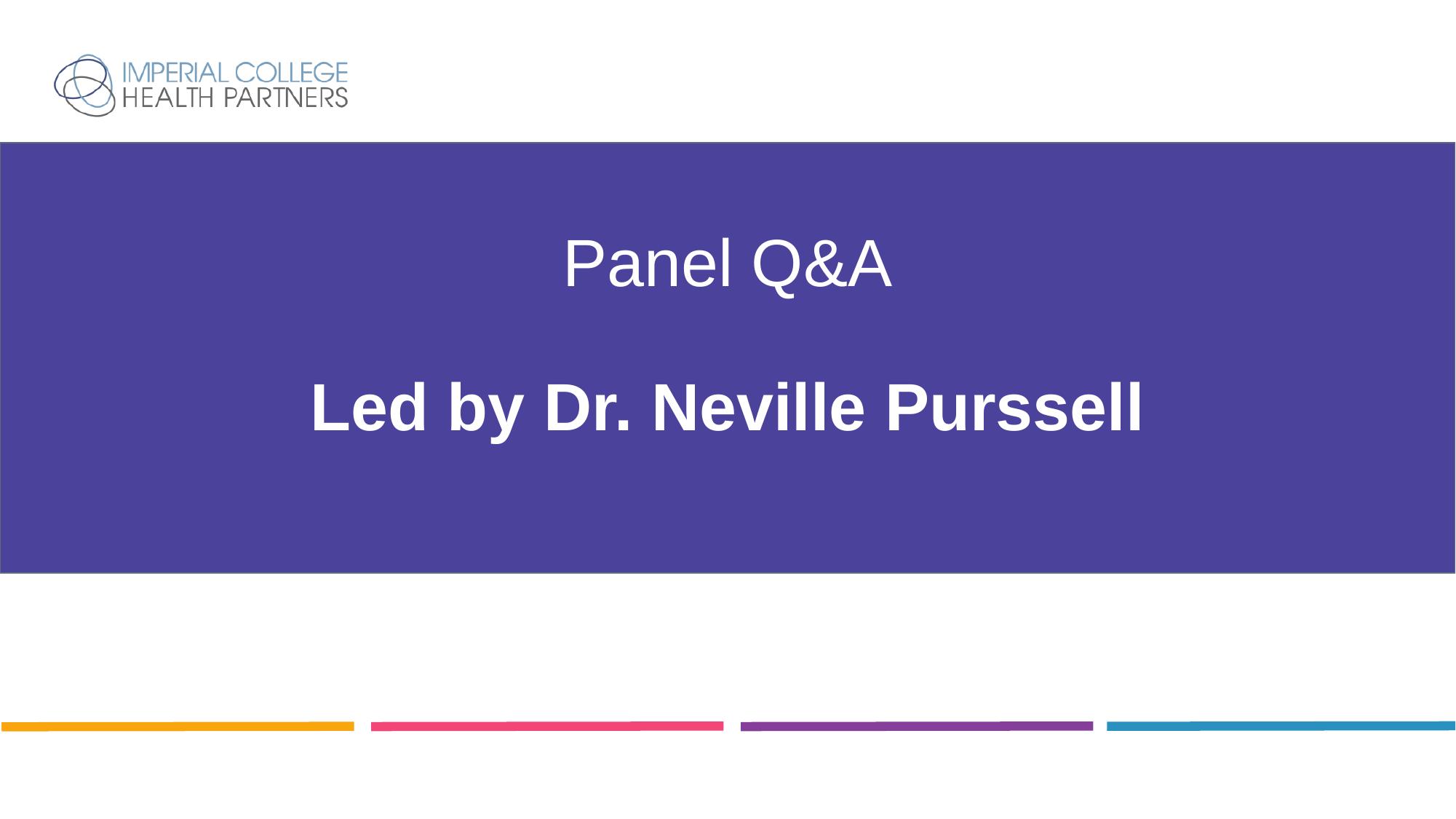

# Panel Q&A Led by Dr. Neville Purssell